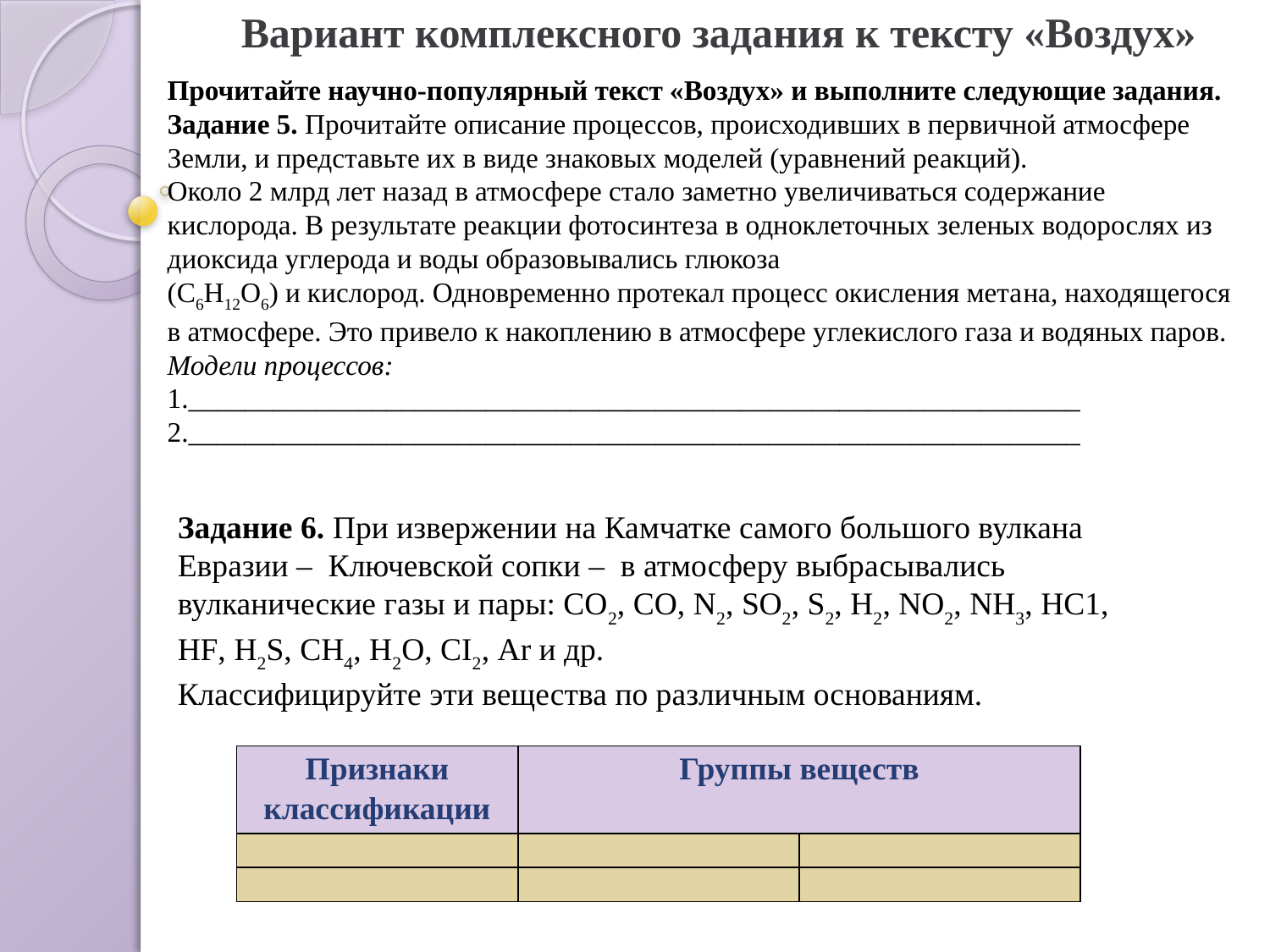

Вариант комплексного задания к тексту «Воздух»
Прочитайте научно-популярный текст «Воздух» и выполните следующие задания.
Задание 5. Прочитайте описание процессов, происходивших в первичной атмосфере Земли, и представьте их в виде знаковых моделей (уравнений реакций).
Около 2 млрд лет назад в атмосфере стало заметно увеличиваться содержание кислорода. В результате реакции фотосинтеза в одноклеточных зеленых водорослях из диоксида углерода и воды образовывались глюкоза
(C6H12O6) и кислород. Одновременно протекал процесс окисления мета­на, находящегося в атмосфере. Это привело к накоплению в атмосфере углекислого газа и водяных паров.
Модели процессов:
1._______________________________________________________________
2._______________________________________________________________

Задание 6. При извержении на Камчатке самого большого вулкана Евразии –  Ключевской сопки –  в атмосферу выбра­сывались вулканические газы и пары: СО2, СО, N2, SO2, S2, Н2, NO2, NH3, НС1, HF, H2S, СН4, Н2О, CI2, Аr и др.
Классифицируйте эти вещества по различным основаниям.
| Признаки классификации | Группы веществ |  |
| --- | --- | --- |
|  |  |  |
|  |  |  |